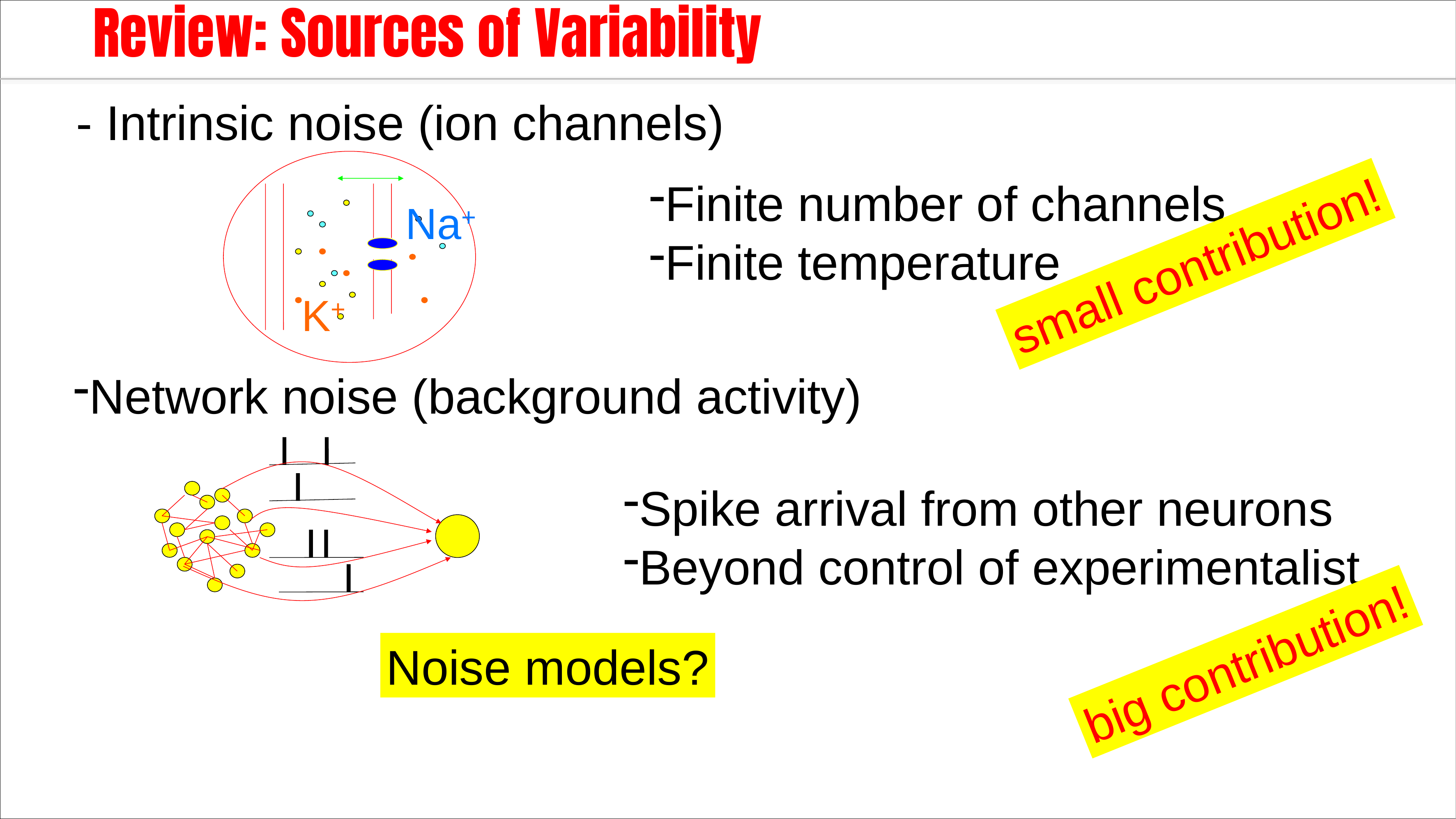

Review: Sources of Variability
- Intrinsic noise (ion channels)

Na+

K+

Finite number of channels
Finite temperature
small contribution!
Network noise (background activity)
Spike arrival from other neurons
Beyond control of experimentalist

big contribution!
Noise models?